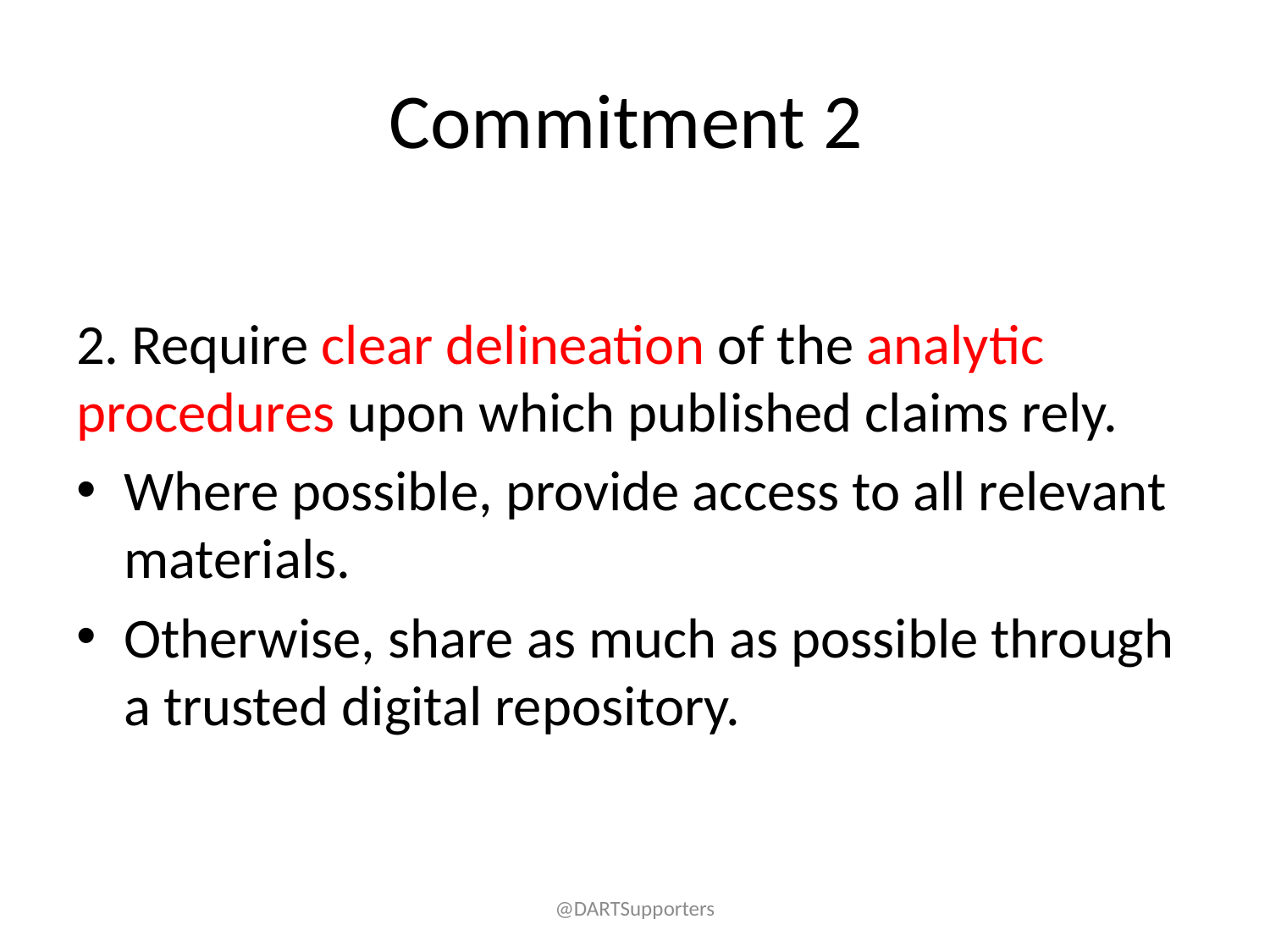

# Commitment 2

2. Require clear delineation of the analytic procedures upon which published claims rely.
Where possible, provide access to all relevant materials.
Otherwise, share as much as possible through a trusted digital repository.
@DARTSupporters